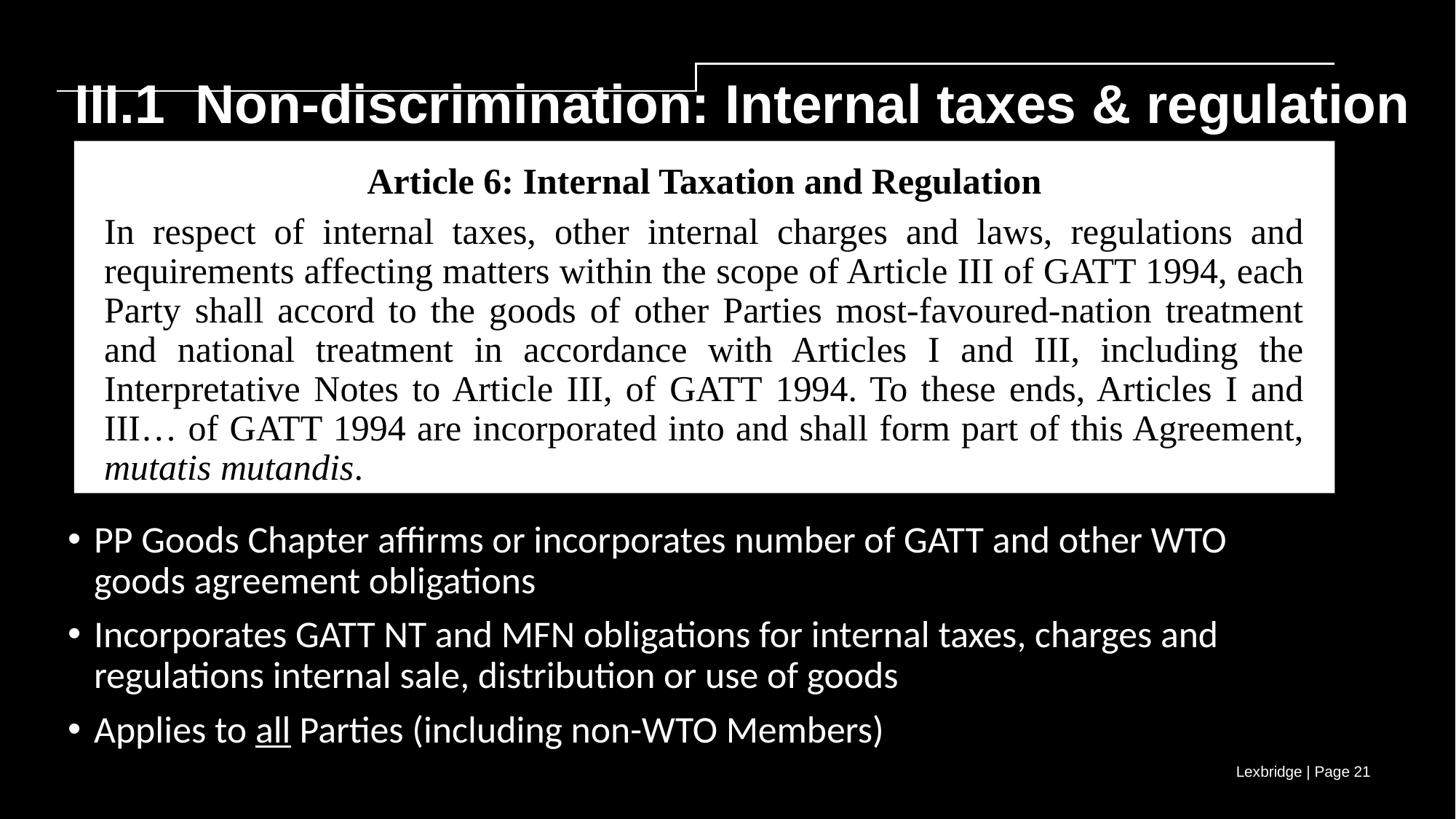

III.1  Non-discrimination: Internal taxes & regulation
Article 6: Internal Taxation and Regulation
In respect of internal taxes, other internal charges and laws, regulations and requirements affecting matters within the scope of Article III of GATT 1994, each Party shall accord to the goods of other Parties most-favoured-nation treatment and national treatment in accordance with Articles I and III, including the Interpretative Notes to Article III, of GATT 1994. To these ends, Articles I and III… of GATT 1994 are incorporated into and shall form part of this Agreement, mutatis mutandis.
PP Goods Chapter affirms or incorporates number of GATT and other WTO goods agreement obligations
Incorporates GATT NT and MFN obligations for internal taxes, charges and regulations internal sale, distribution or use of goods
Applies to all Parties (including non-WTO Members)

Lexbridge | Page 21